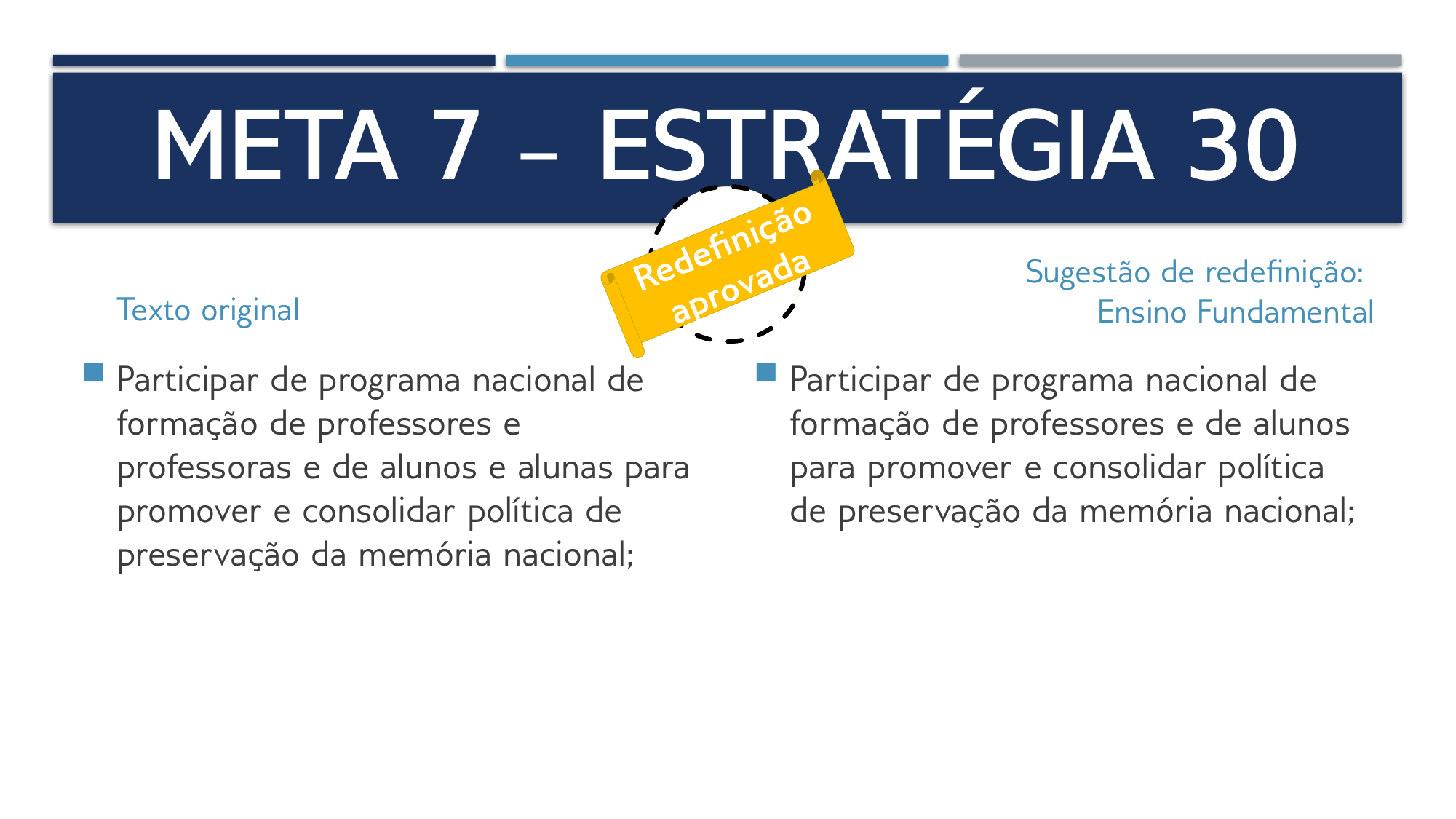

# Meta 7 – Estratégia 30

Redefinição aprovada
Texto original
Sugestão de redefinição:
Ensino Fundamental
Participar de programa nacional de formação de professores e professoras e de alunos e alunas para promover e consolidar política de preservação da memória nacional;
Participar de programa nacional de formação de professores e de alunos
para promover e consolidar política
de preservação da memória nacional;